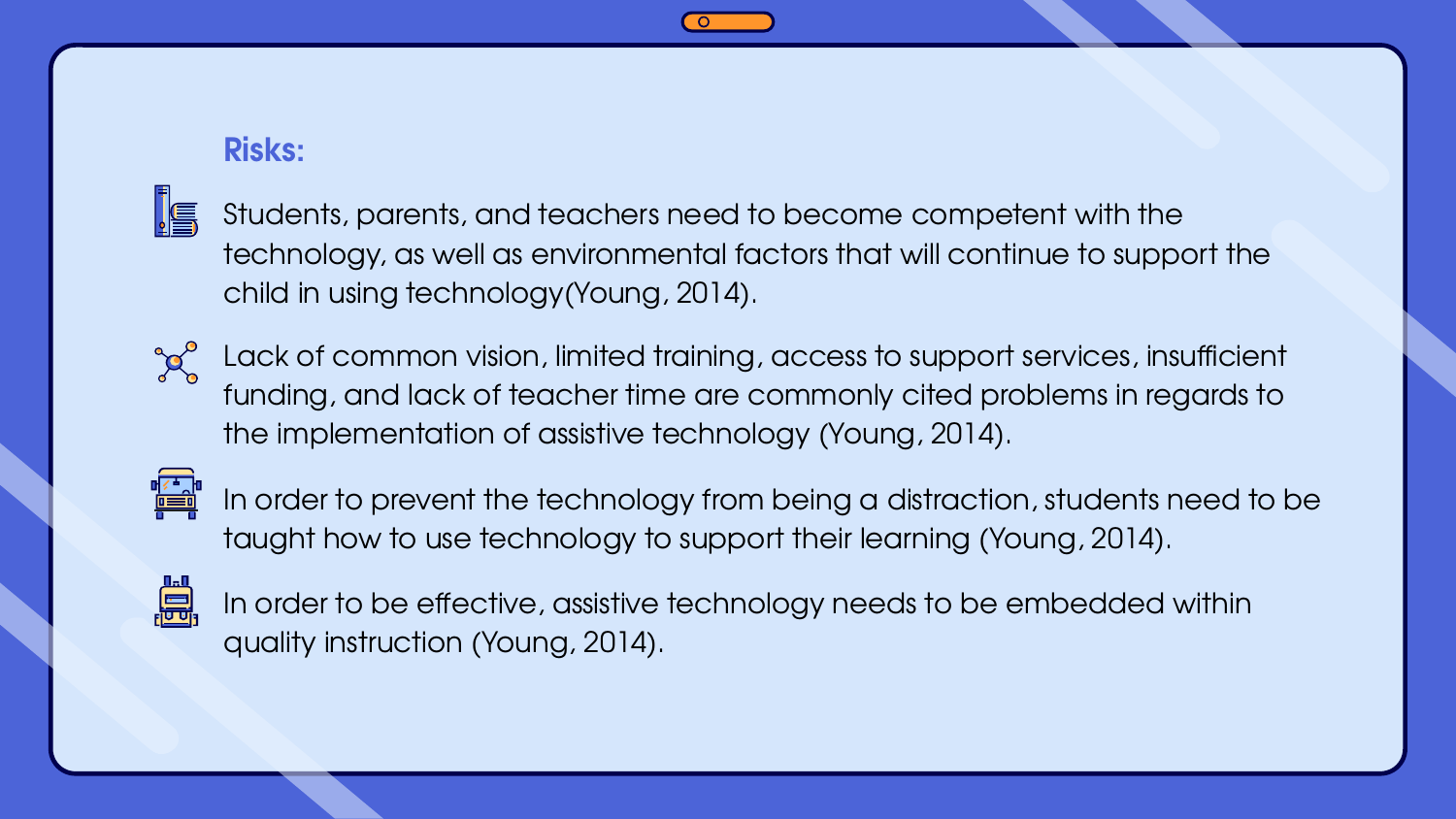

Risks:
Students, parents, and teachers need to become competent with the technology, as well as environmental factors that will continue to support the child in using technology(Young, 2014).
Lack of common vision, limited training, access to support services, insufficient funding, and lack of teacher time are commonly cited problems in regards to the implementation of assistive technology (Young, 2014).
In order to prevent the technology from being a distraction, students need to be taught how to use technology to support their learning (Young, 2014).
In order to be effective, assistive technology needs to be embedded within quality instruction (Young, 2014).